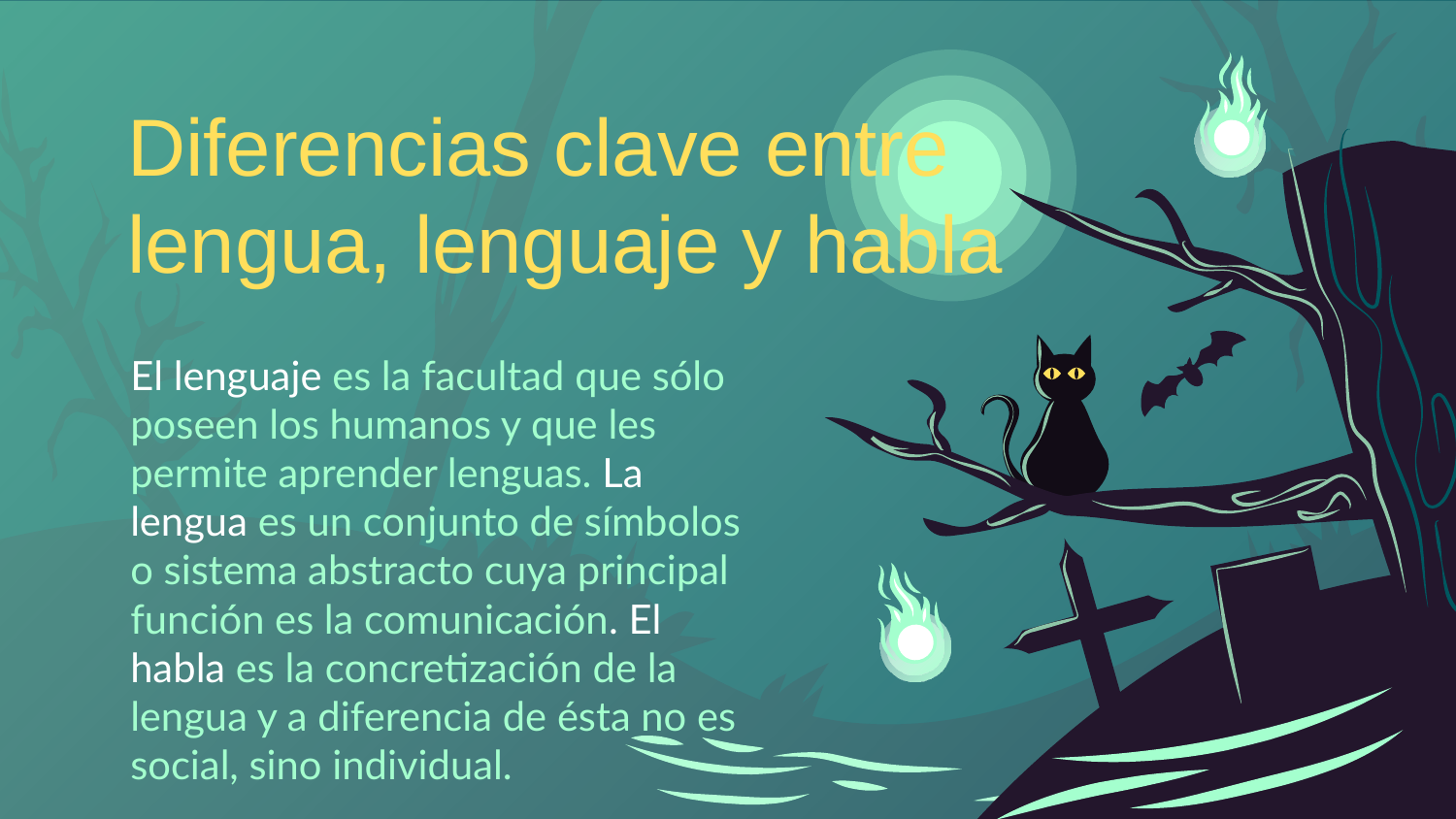

# Diferencias clave entre lengua, lenguaje y habla

El lenguaje es la facultad que sólo poseen los humanos y que les permite aprender lenguas. La lengua es un conjunto de símbolos o sistema abstracto cuya principal función es la comunicación. El habla es la concretización de la lengua y a diferencia de ésta no es social, sino individual.